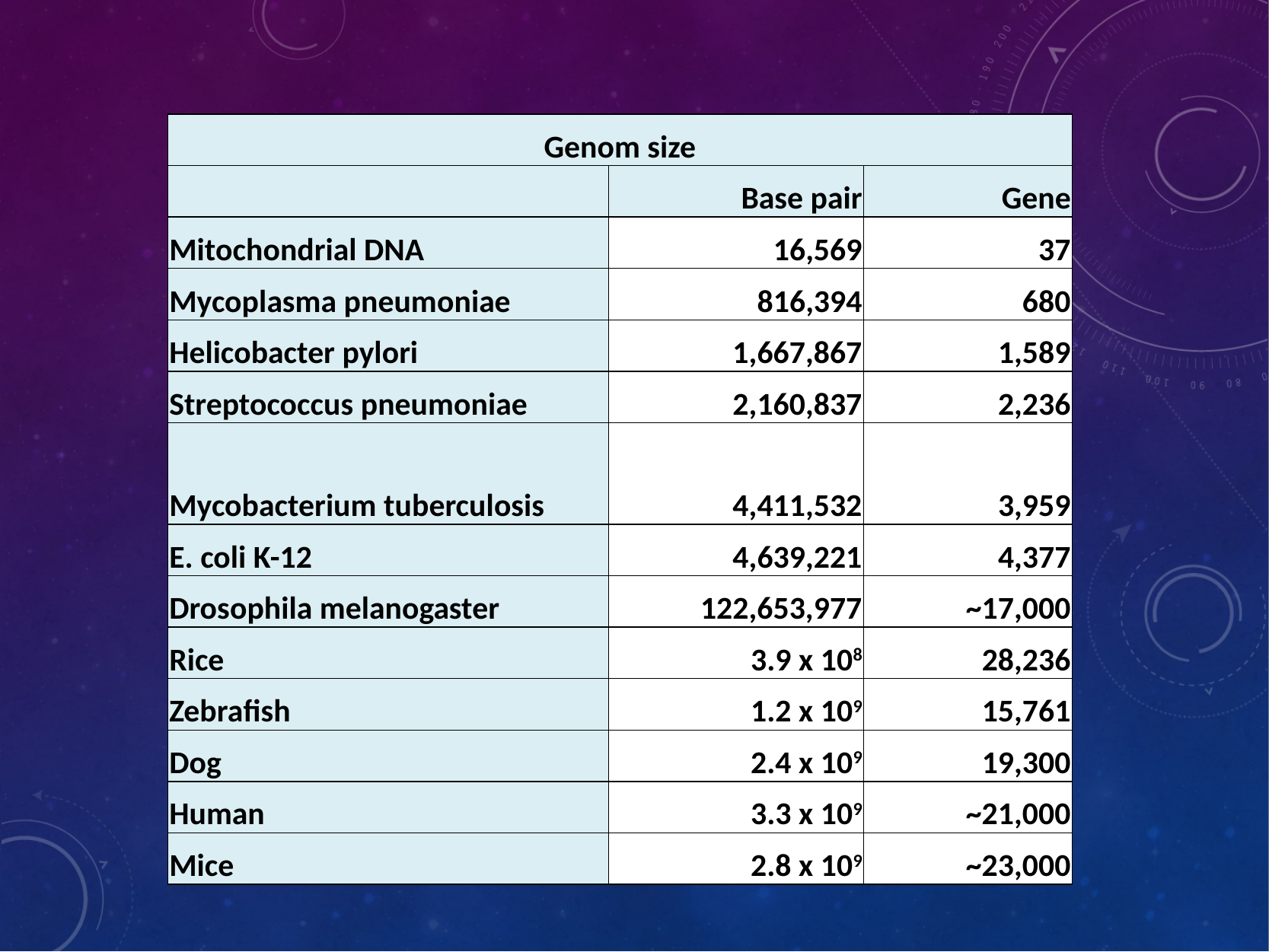

| Genom size |  |  |
| --- | --- | --- |
|  | Base pair | Gene |
| Mitochondrial DNA | 16,569 | 37 |
| Mycoplasma pneumoniae | 816,394 | 680 |
| Helicobacter pylori | 1,667,867 | 1,589 |
| Streptococcus pneumoniae | 2,160,837 | 2,236 |
| Mycobacterium tuberculosis | 4,411,532 | 3,959 |
| E. coli K-12 | 4,639,221 | 4,377 |
| Drosophila melanogaster | 122,653,977 | ~17,000 |
| Rice | 3.9 x 108 | 28,236 |
| Zebrafish | 1.2 x 109 | 15,761 |
| Dog | 2.4 x 109 | 19,300 |
| Human | 3.3 x 109 | ~21,000 |
| Mice | 2.8 x 109 | ~23,000 |